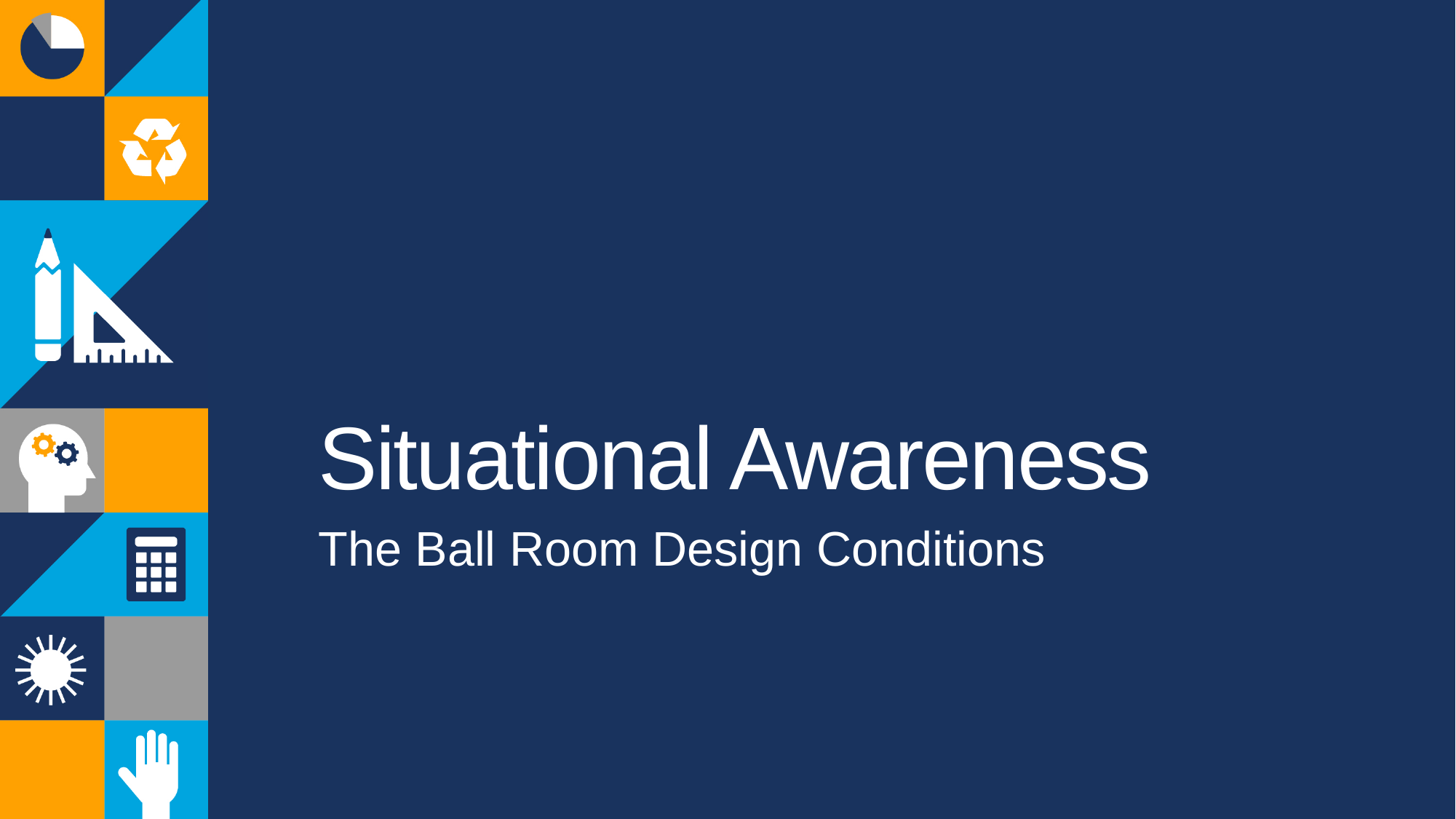

# Situational Awareness
The Ball Room Design Conditions